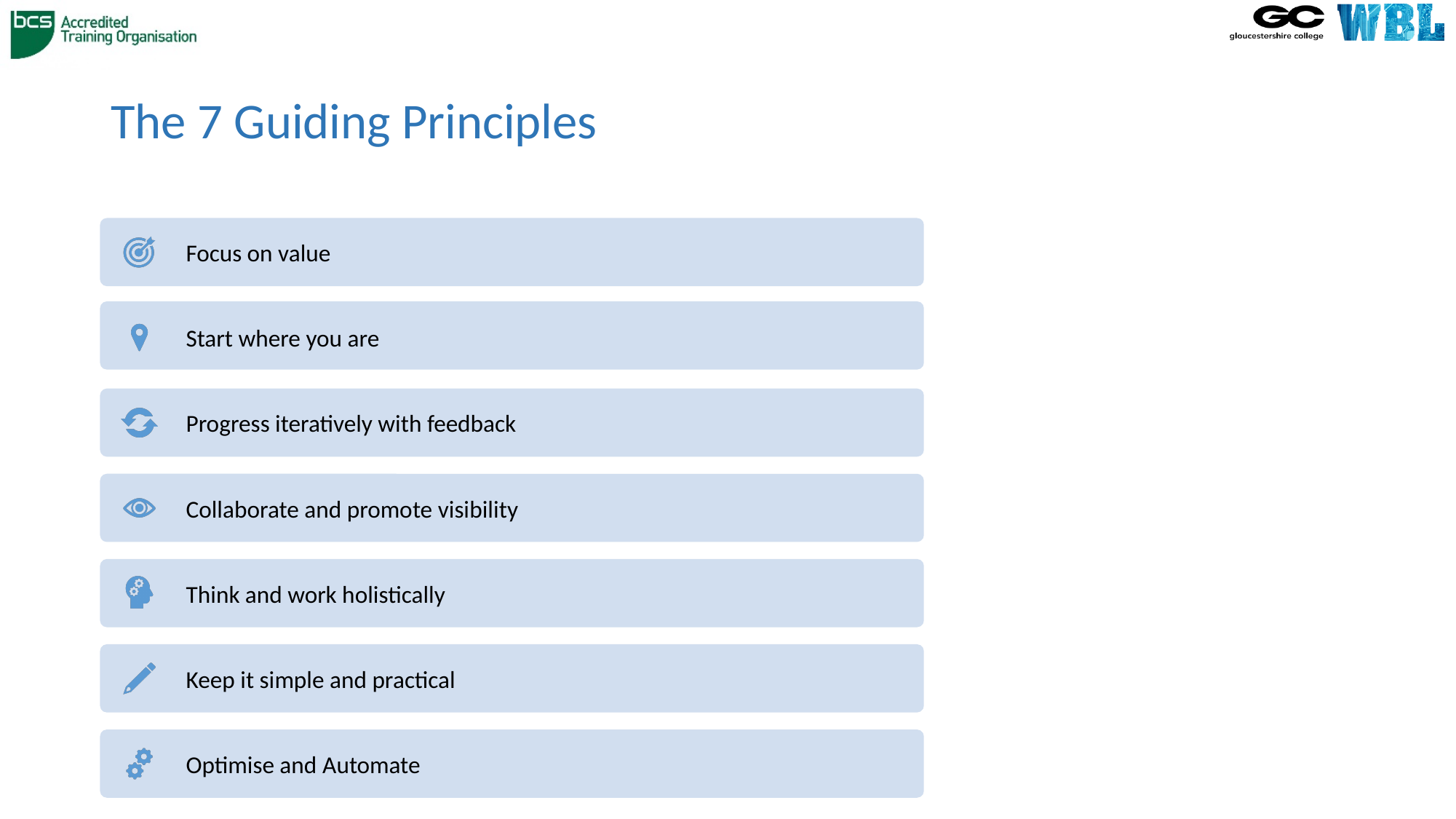

# The 7 Guiding Principles
Focus on value
Start where you are
Progress iteratively with feedback
Collaborate and promote visibility
Think and work holistically
Keep it simple and practical
Optimise and Automate